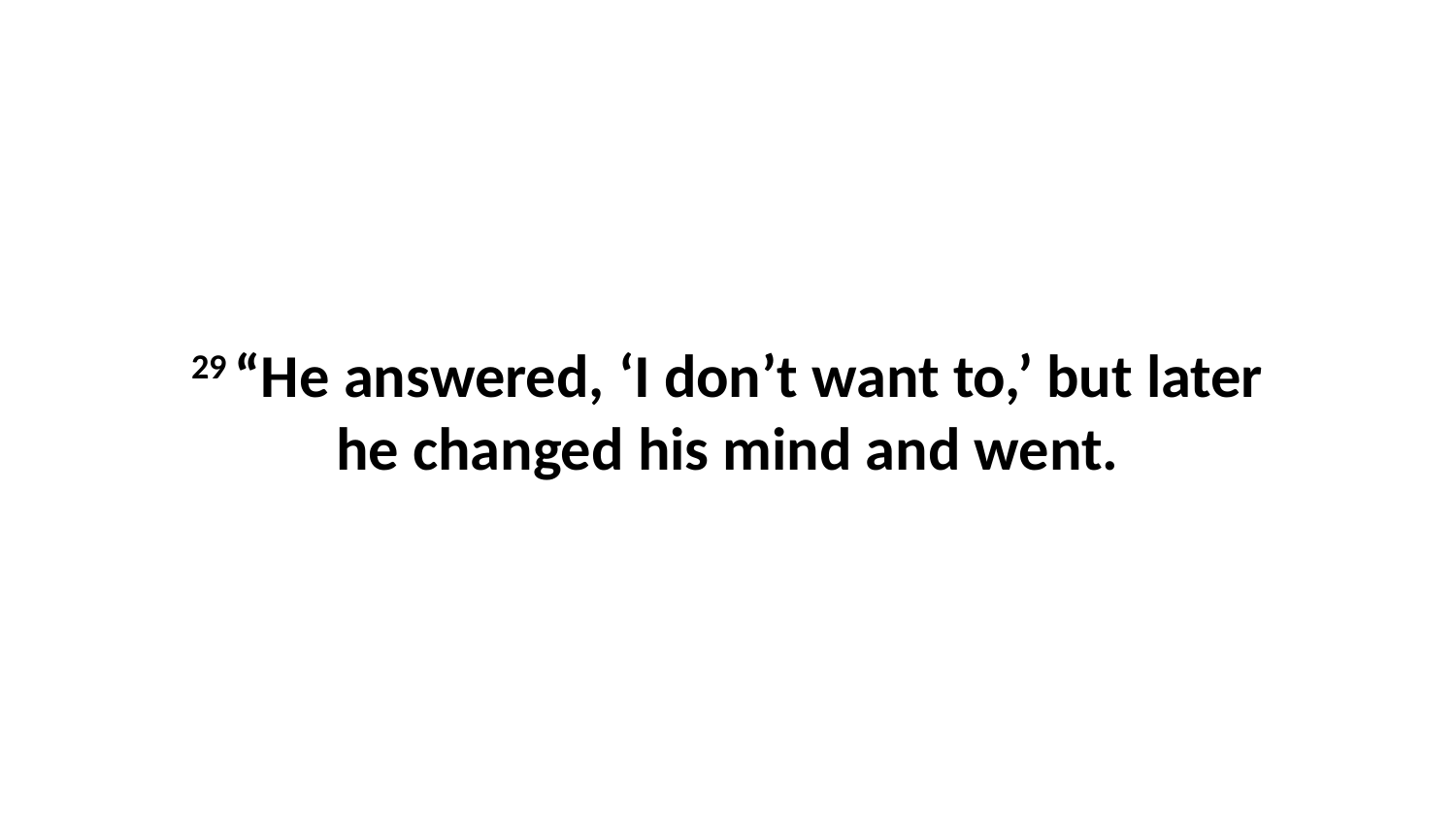

29 “He answered, ‘I don’t want to,’ but later he changed his mind and went.